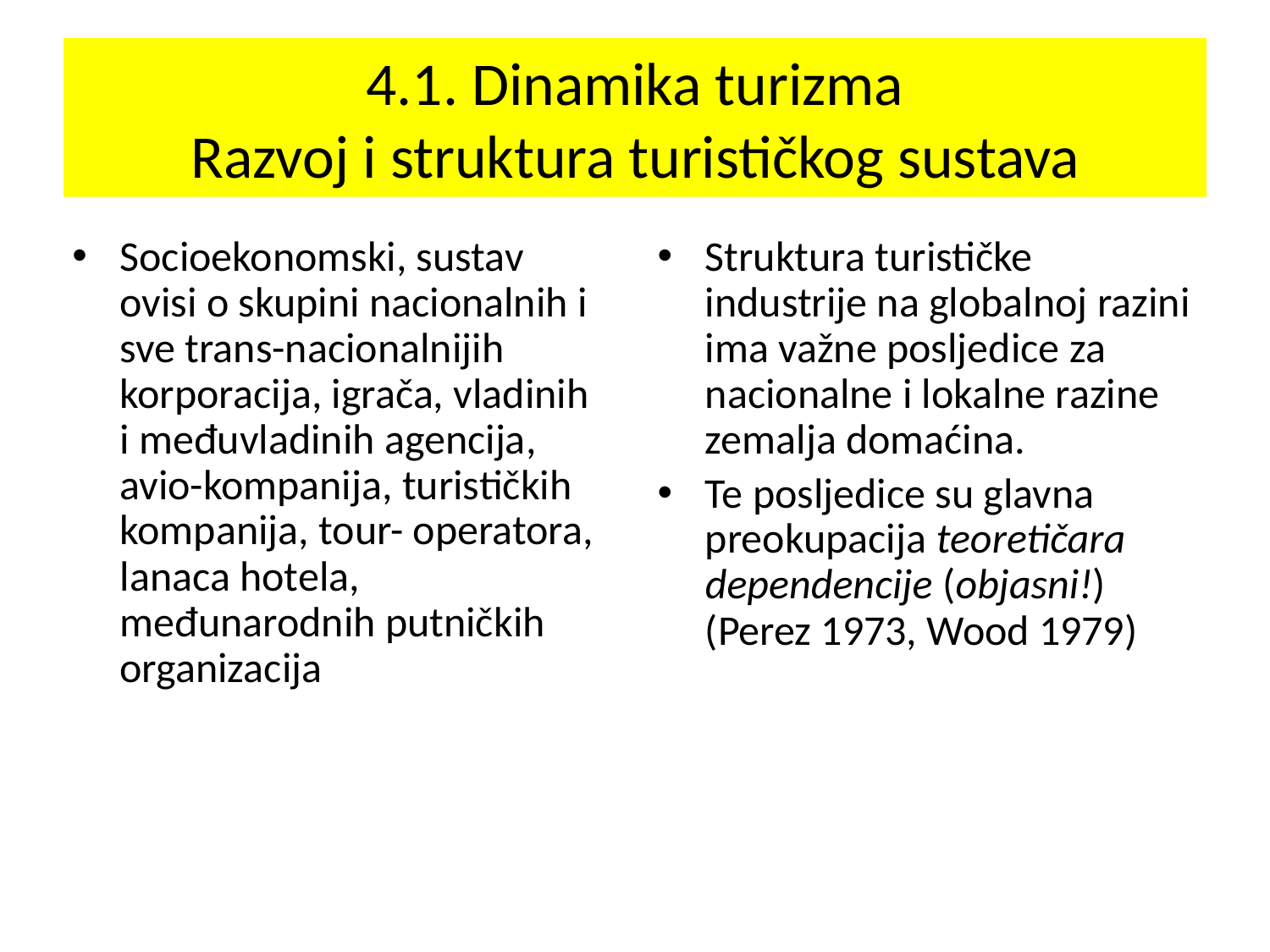

# 4.1. Dinamika turizma Razvoj i struktura turističkog sustava
Socioekonomski, sustav ovisi o skupini nacionalnih i sve trans-nacionalnijih korporacija, igrača, vladinih i međuvladinih agencija, avio-kompanija, turističkih kompanija, tour- operatora, lanaca hotela, međunarodnih putničkih organizacija
Struktura turističke industrije na globalnoj razini ima važne posljedice za nacionalne i lokalne razine zemalja domaćina.
Te posljedice su glavna preokupacija teoretičara dependencije (objasni!) (Perez 1973, Wood 1979)